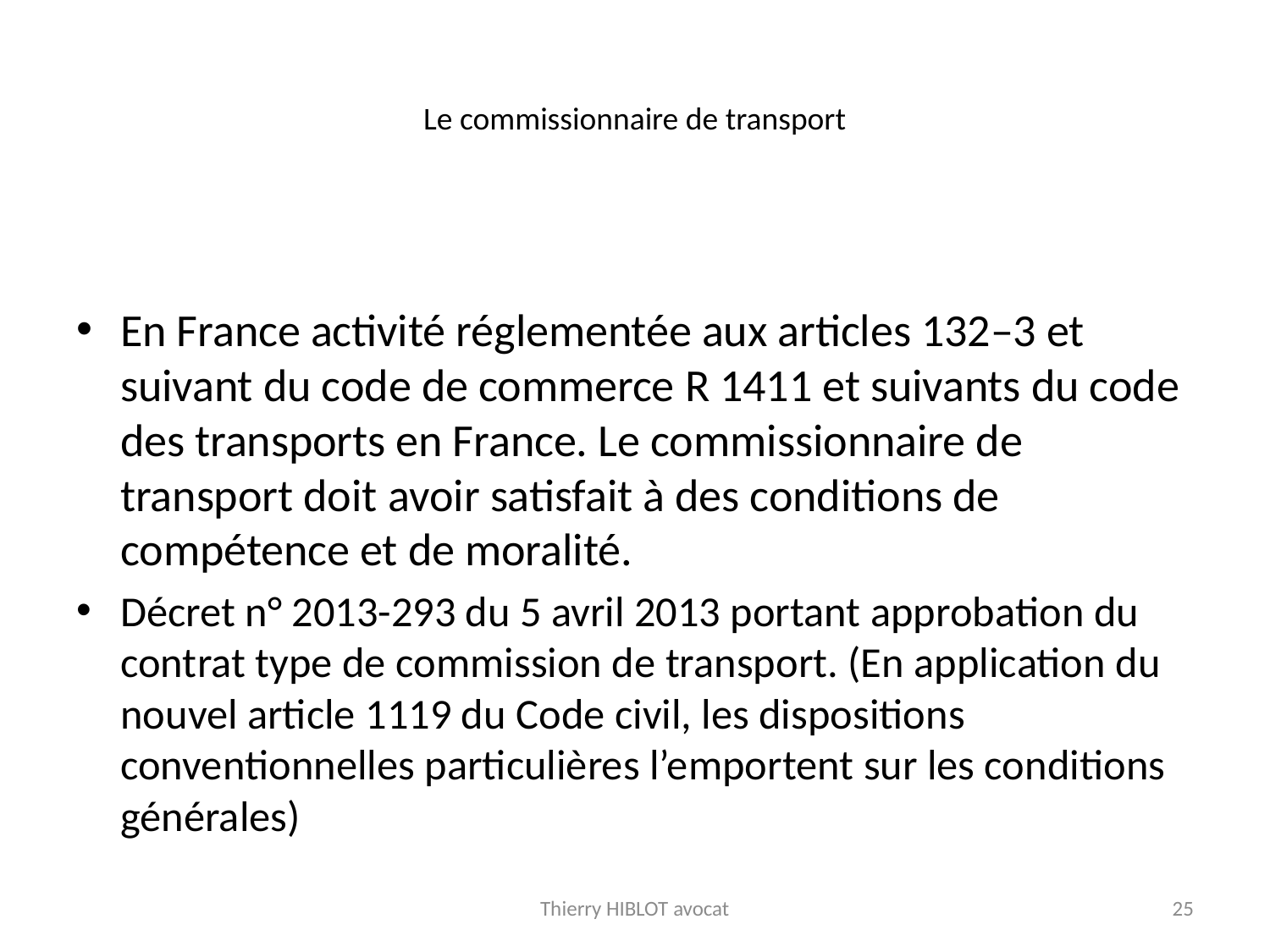

# Le commissionnaire de transport

En France activité réglementée aux articles 132–3 et suivant du code de commerce R 1411 et suivants du code des transports en France. Le commissionnaire de transport doit avoir satisfait à des conditions de compétence et de moralité.
Décret n° 2013-293 du 5 avril 2013 portant approbation du contrat type de commission de transport. (En application du nouvel article 1119 du Code civil, les dispositions conventionnelles particulières l’emportent sur les conditions générales)

Thierry HIBLOT avocat
25